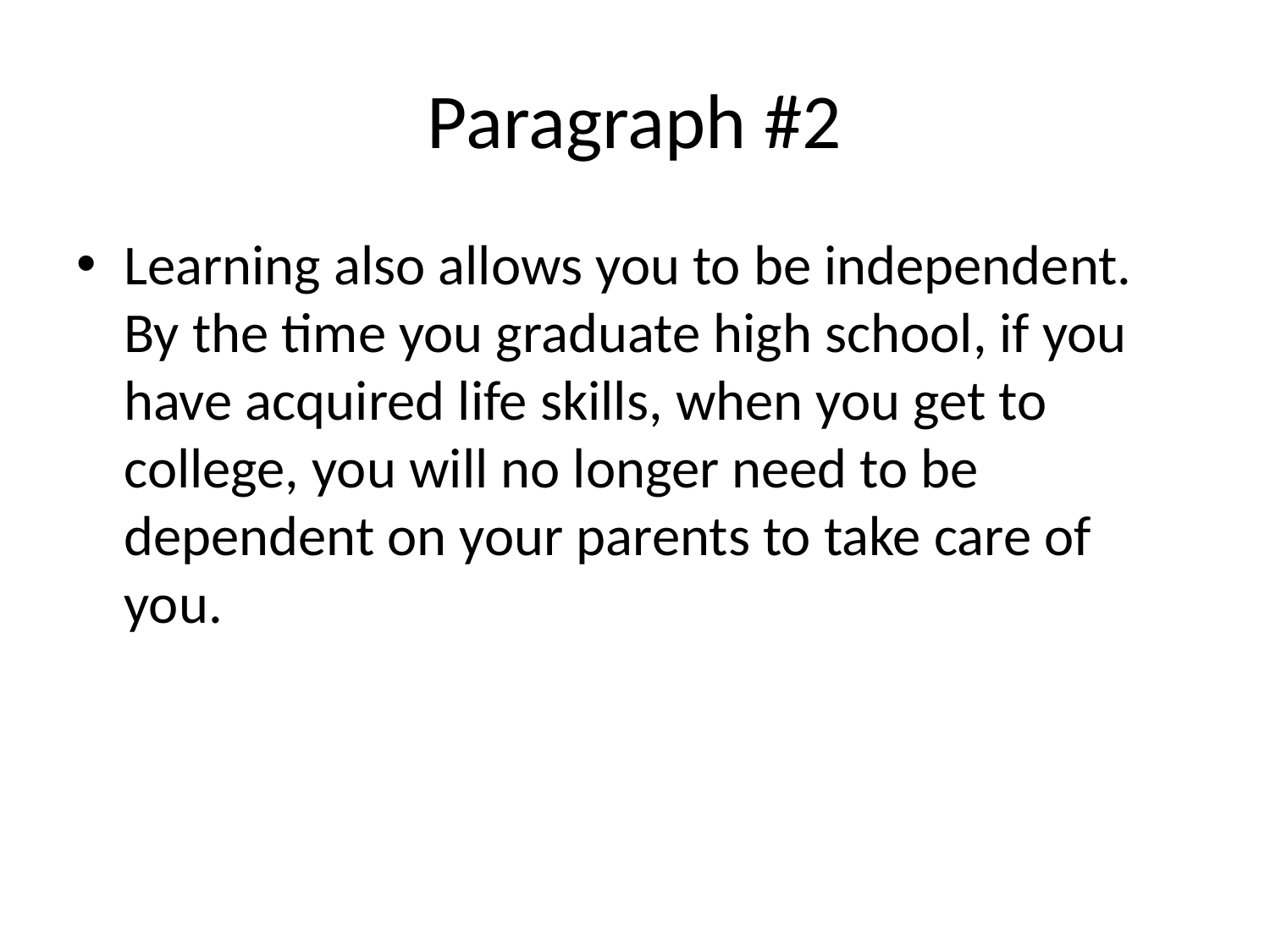

# Paragraph #2
Learning also allows you to be independent.  By the time you graduate high school, if you have acquired life skills, when you get to college, you will no longer need to be dependent on your parents to take care of you.